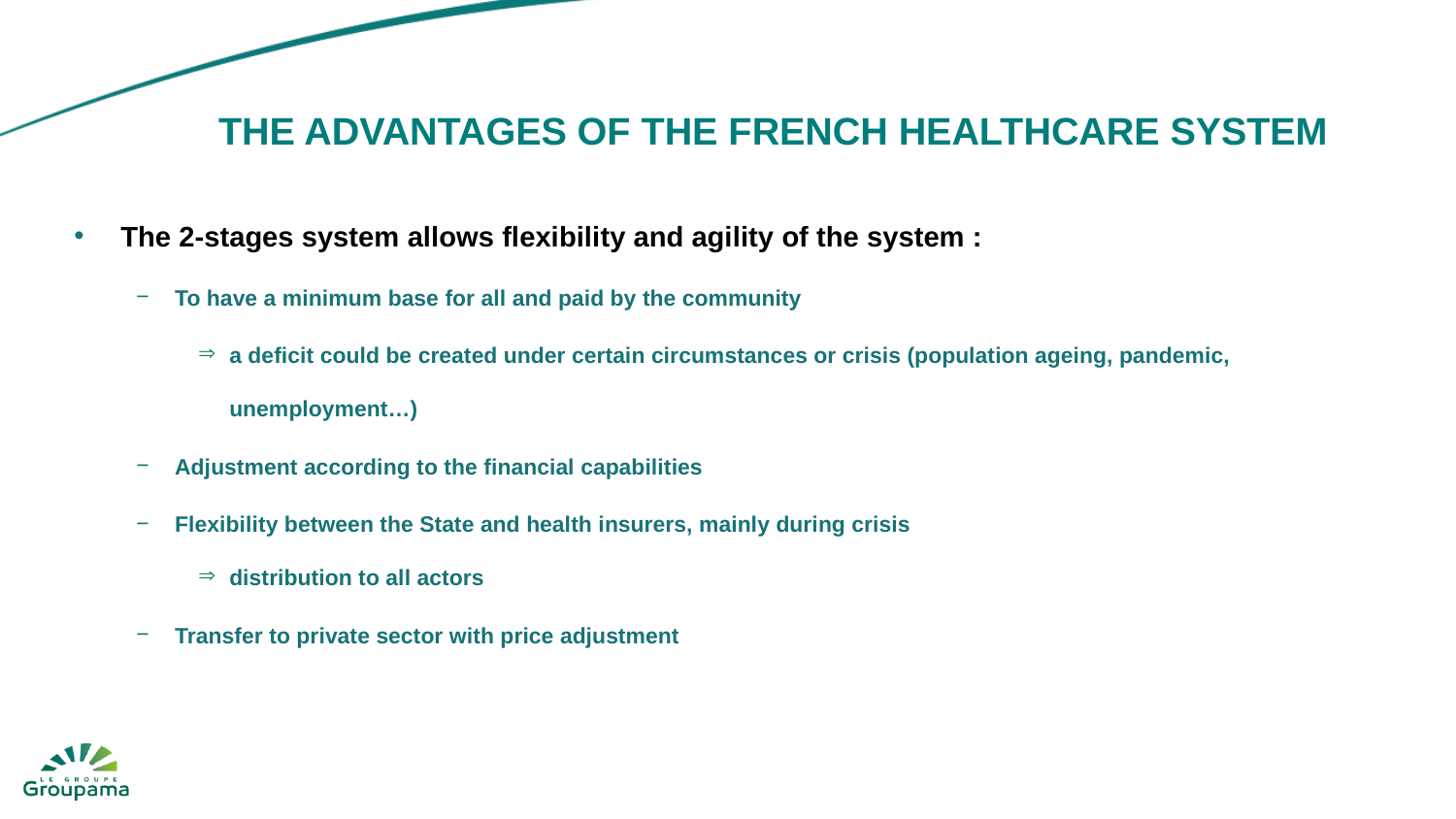

The advantages of the french healthCARE system
The 2-stages system allows flexibility and agility of the system :
To have a minimum base for all and paid by the community
a deficit could be created under certain circumstances or crisis (population ageing, pandemic, unemployment…)
Adjustment according to the financial capabilities
Flexibility between the State and health insurers, mainly during crisis
distribution to all actors
Transfer to private sector with price adjustment